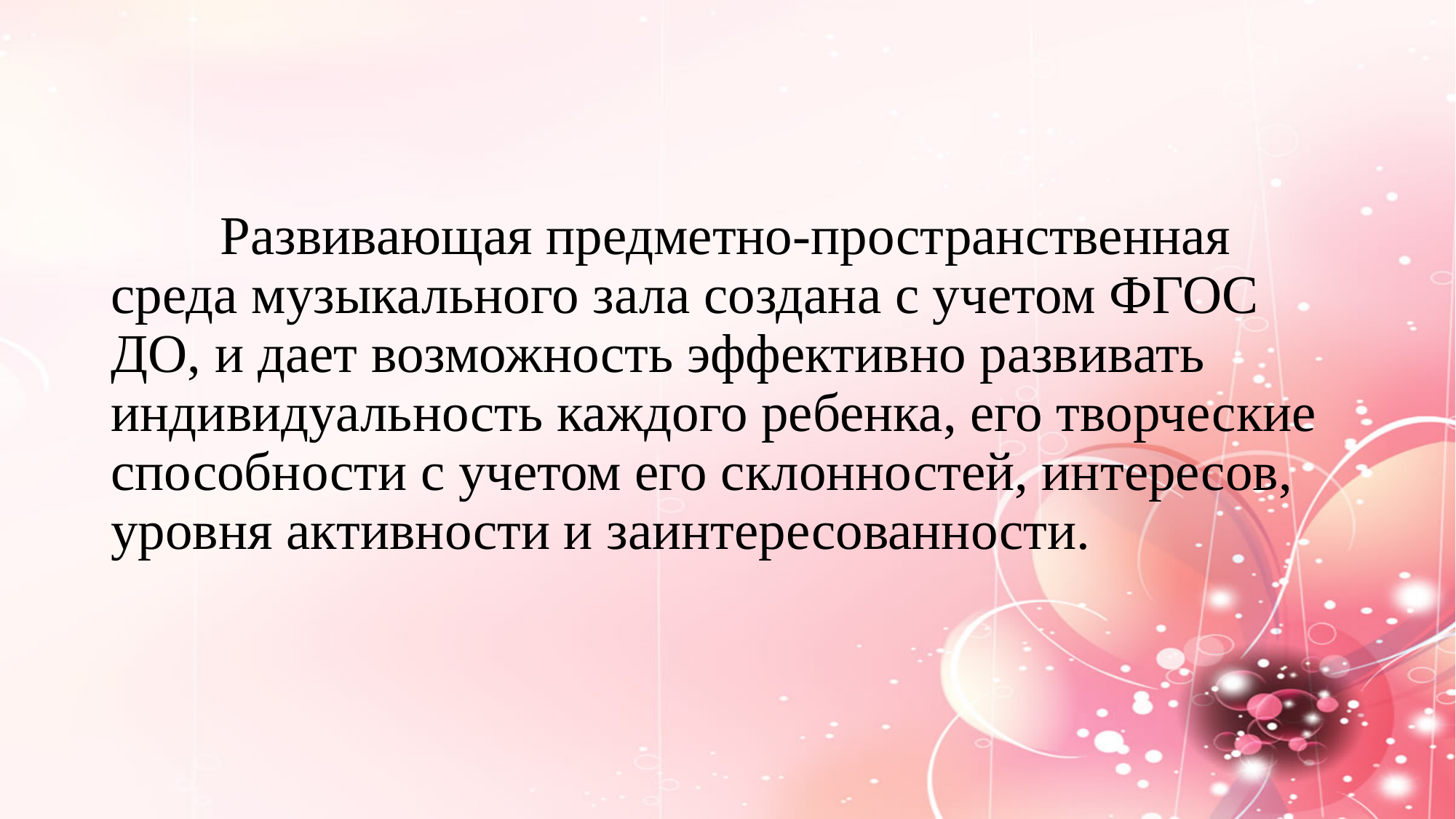

# Развивающая предметно-пространственная среда музыкального зала создана с учетом ФГОС ДО, и дает возможность эффективно развивать индивидуальность каждого ребенка, его творческие способности с учетом его склонностей, интересов, уровня активности и заинтересованности.